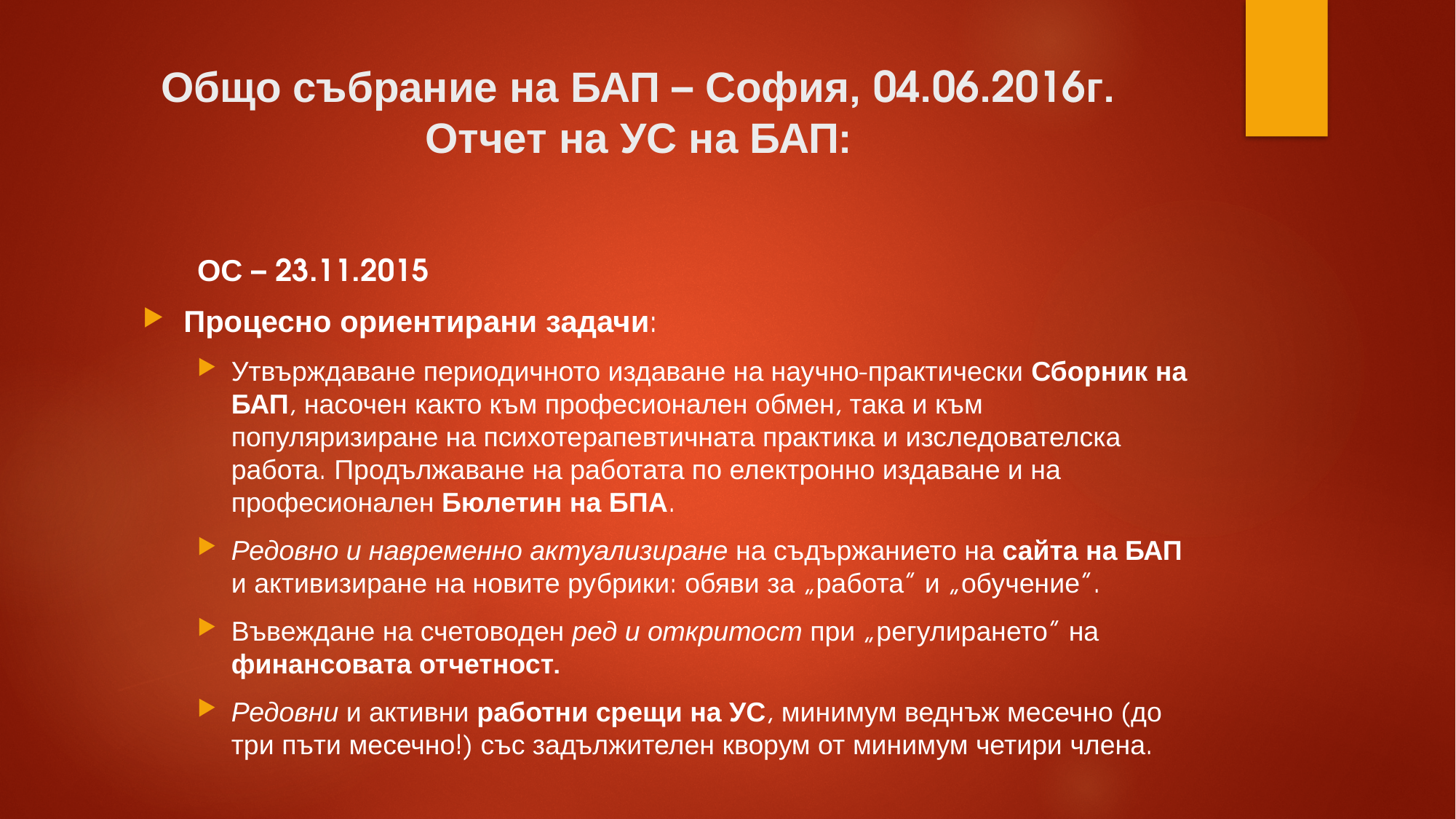

# Общо събрание на БАП – София, 04.06.2016г. Отчет на УС на БАП:
ОС – 23.11.2015
Процесно ориентирани задачи:
Утвърждаване периодичното издаване на научно-практически Сборник на БАП, насочен както към професионален обмен, така и към популяризиране на психотерапевтичната практика и изследователска работа. Продължаване на работата по електронно издаване и на професионален Бюлетин на БПА.
Редовно и навременно актуализиране на съдържанието на сайта на БАП и активизиране на новите рубрики: обяви за „работа” и „обучение”.
Въвеждане на счетоводен ред и откритост при „регулирането” на финансовата отчетност.
Редовни и активни работни срещи на УС, минимум веднъж месечно (до три пъти месечно!) със задължителен кворум от минимум четири члена.